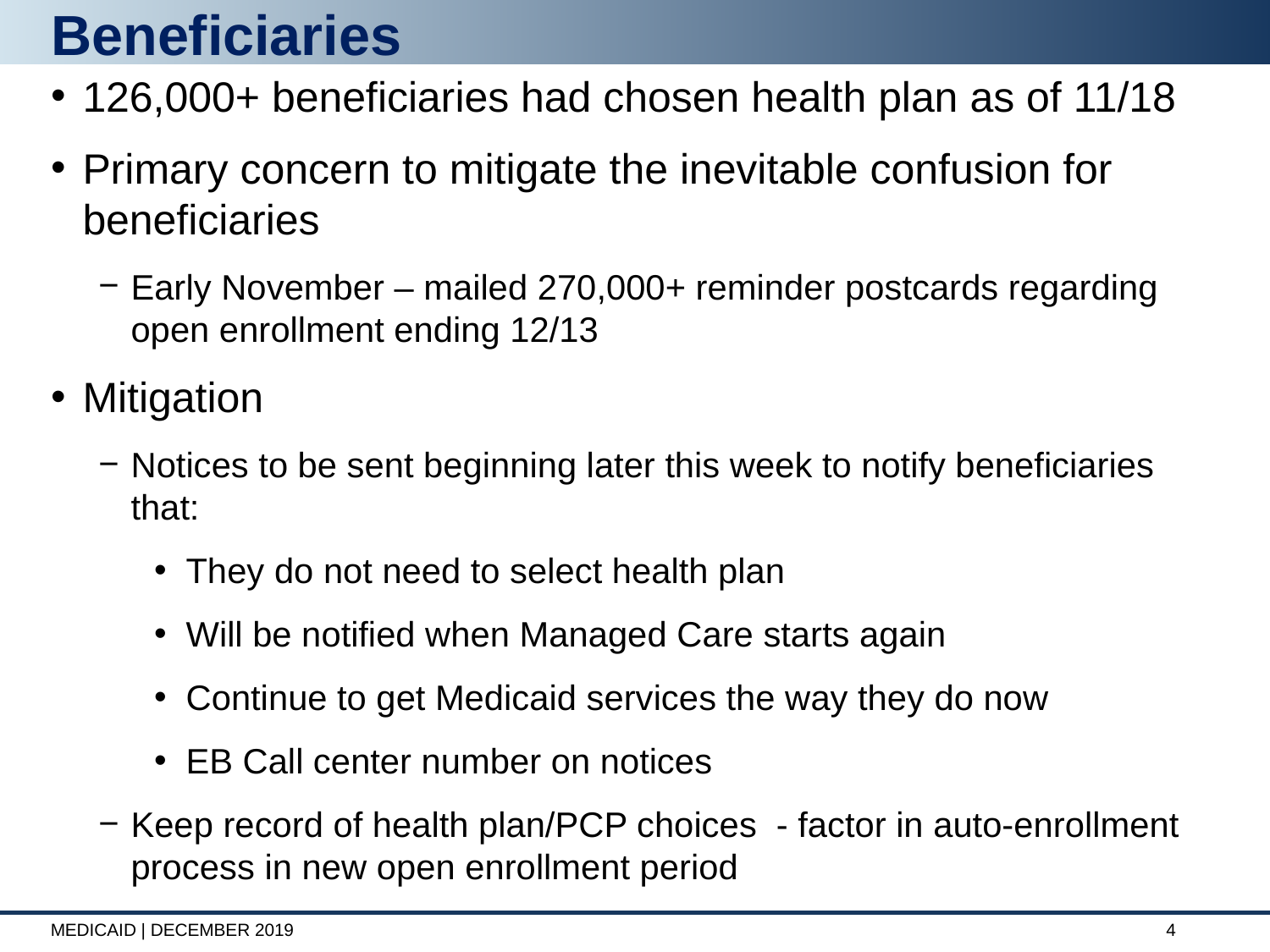

# Beneficiaries
126,000+ beneficiaries had chosen health plan as of 11/18
Primary concern to mitigate the inevitable confusion for beneficiaries
Early November – mailed 270,000+ reminder postcards regarding open enrollment ending 12/13
Mitigation
Notices to be sent beginning later this week to notify beneficiaries that:
They do not need to select health plan
Will be notified when Managed Care starts again
Continue to get Medicaid services the way they do now
EB Call center number on notices
Keep record of health plan/PCP choices  - factor in auto-enrollment process in new open enrollment period
Medicaid | december 2019
4